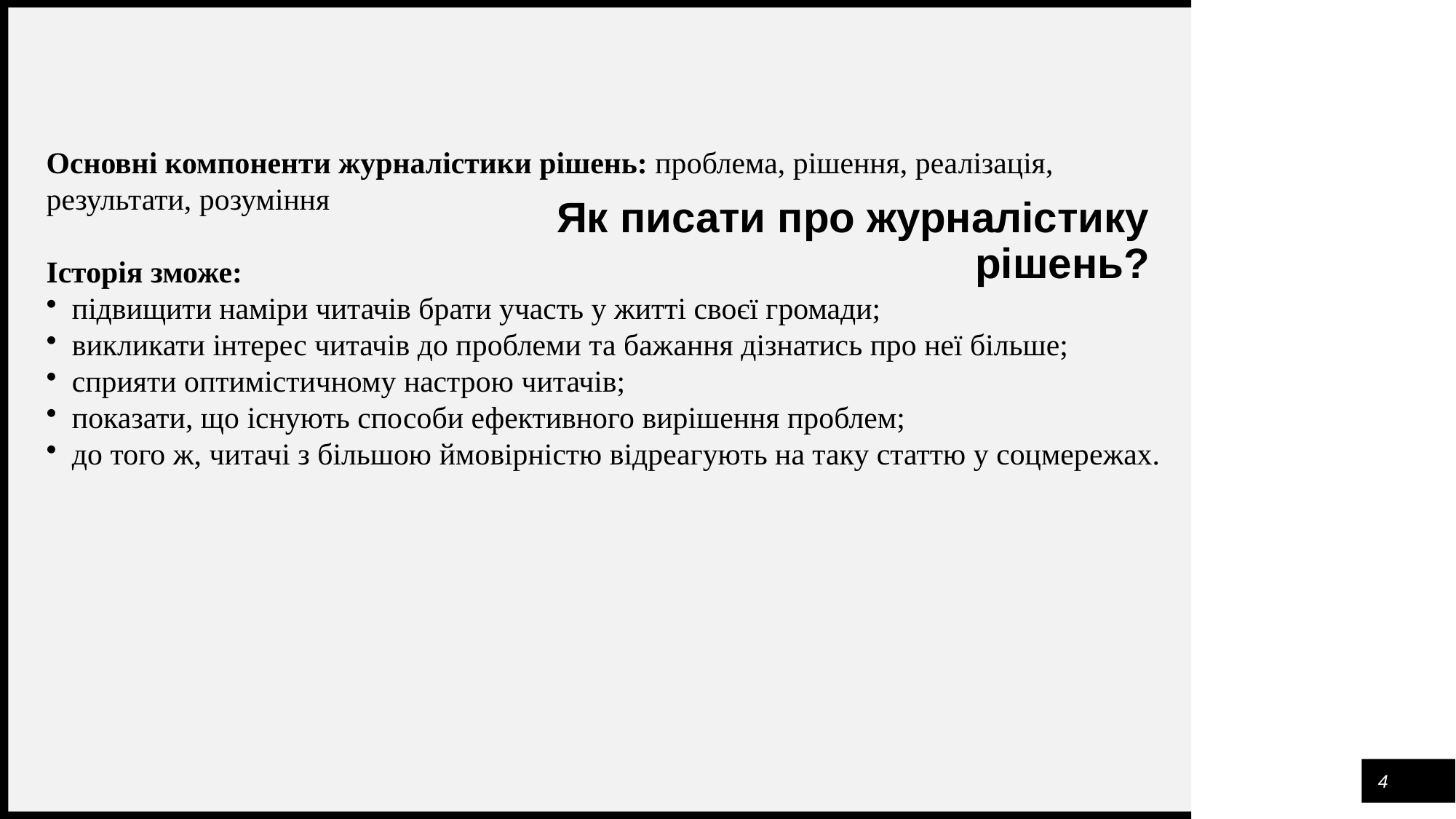

Як писати про журналістику рішень?

Основні компоненти журналістики рішень: проблема, рішення, реалізація, результати, розуміння

Історія зможе:
підвищити наміри читачів брати участь у житті своєї громади;
викликати інтерес читачів до проблеми та бажання дізнатись про неї більше;
сприяти оптимістичному настрою читачів;
показати, що існують способи ефективного вирішення проблем;
до того ж, читачі з більшою ймовірністю відреагують на таку статтю у соцмережах.
4